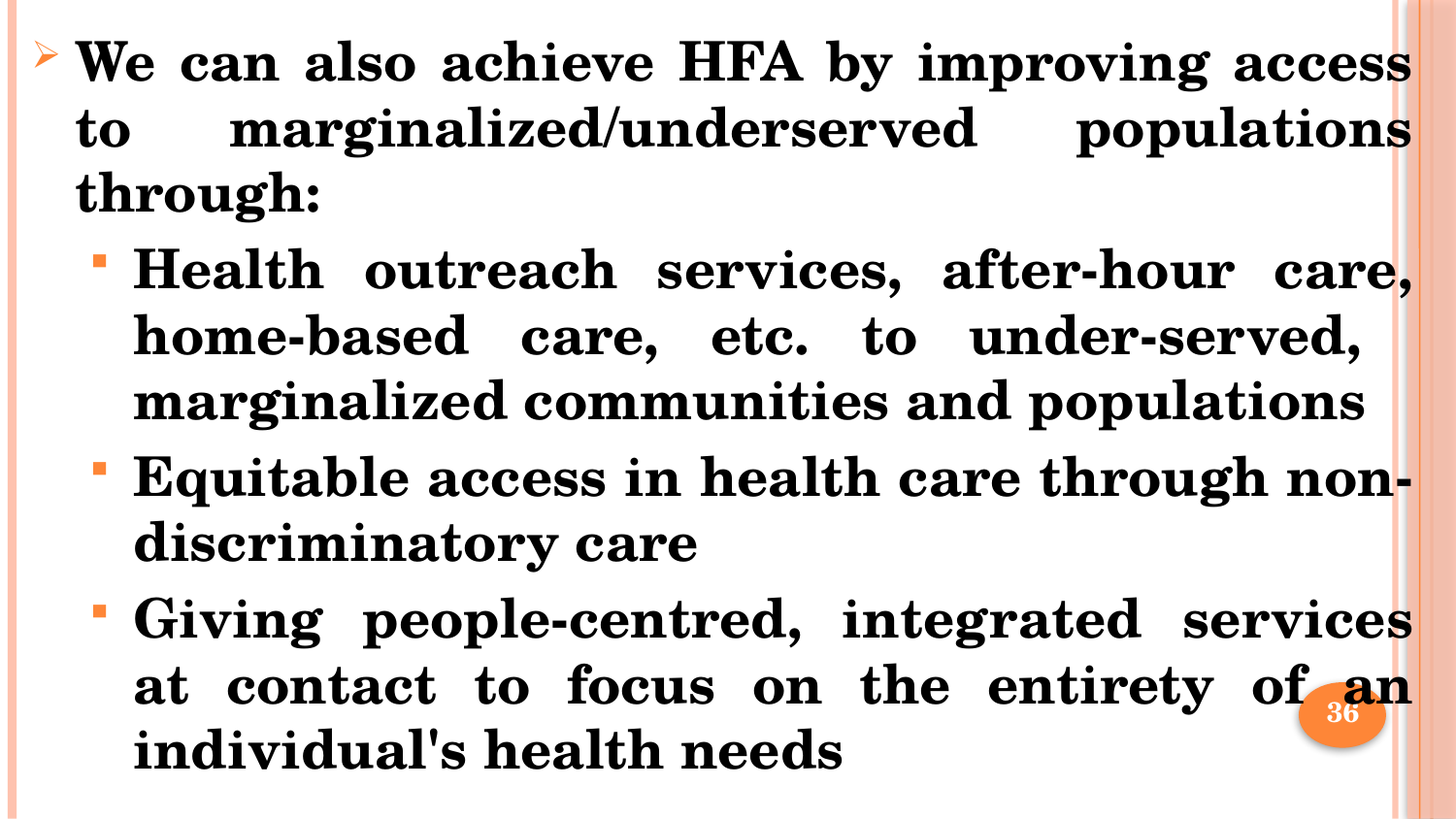

We can also achieve HFA by improving access to marginalized/underserved populations through:
Health outreach services, after-hour care, home-based care, etc. to under-served,  marginalized communities and populations
Equitable access in health care through non-discriminatory care
Giving people-centred, integrated services at contact to focus on the entirety of an individual's health needs
36